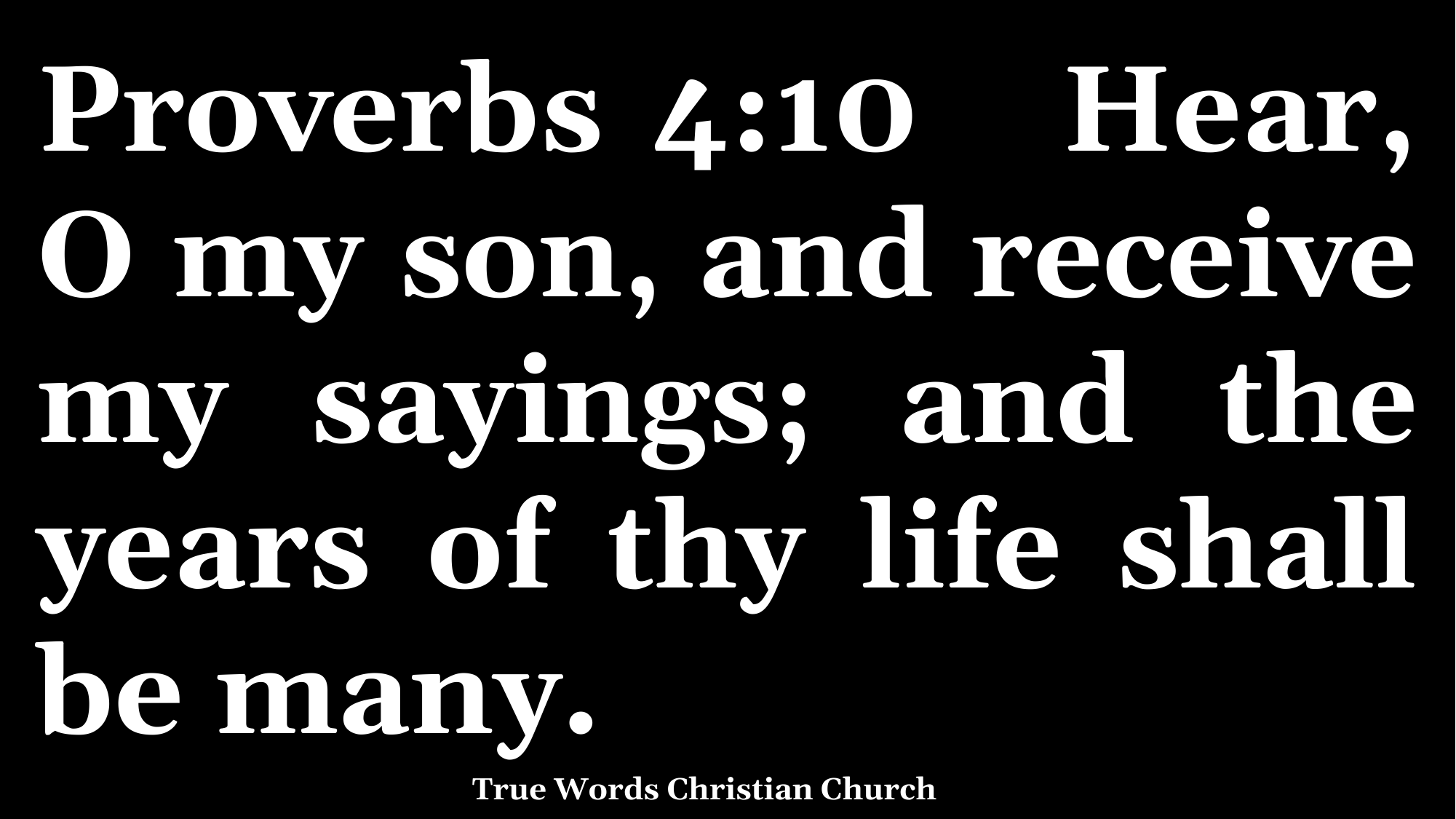

Proverbs 4:10   Hear, O my son, and receive my sayings; and the years of thy life shall be many.
True Words Christian Church